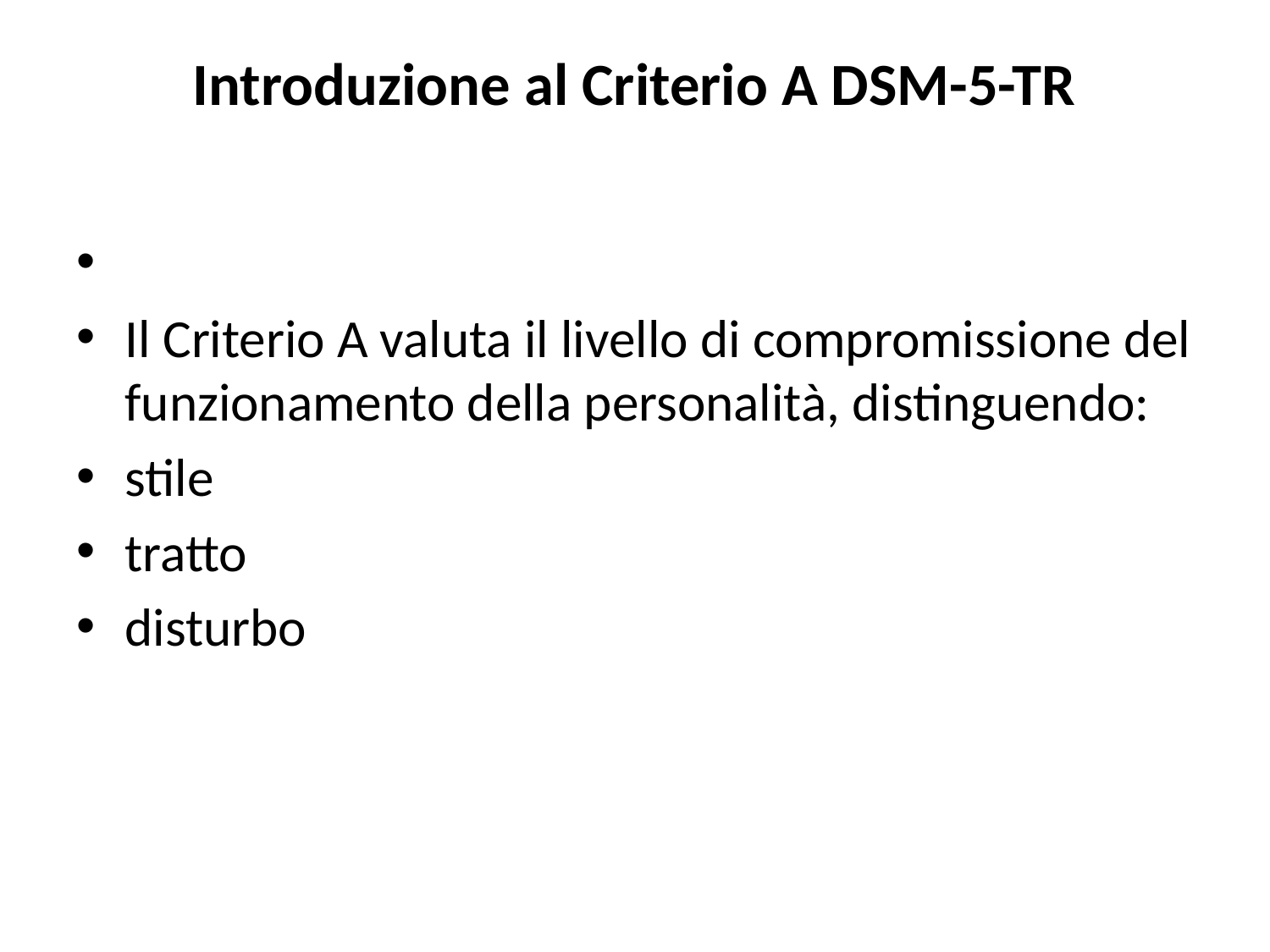

# Introduzione al Criterio A DSM-5-TR

Il Criterio A valuta il livello di compromissione del funzionamento della personalità, distinguendo:
stile
tratto
disturbo